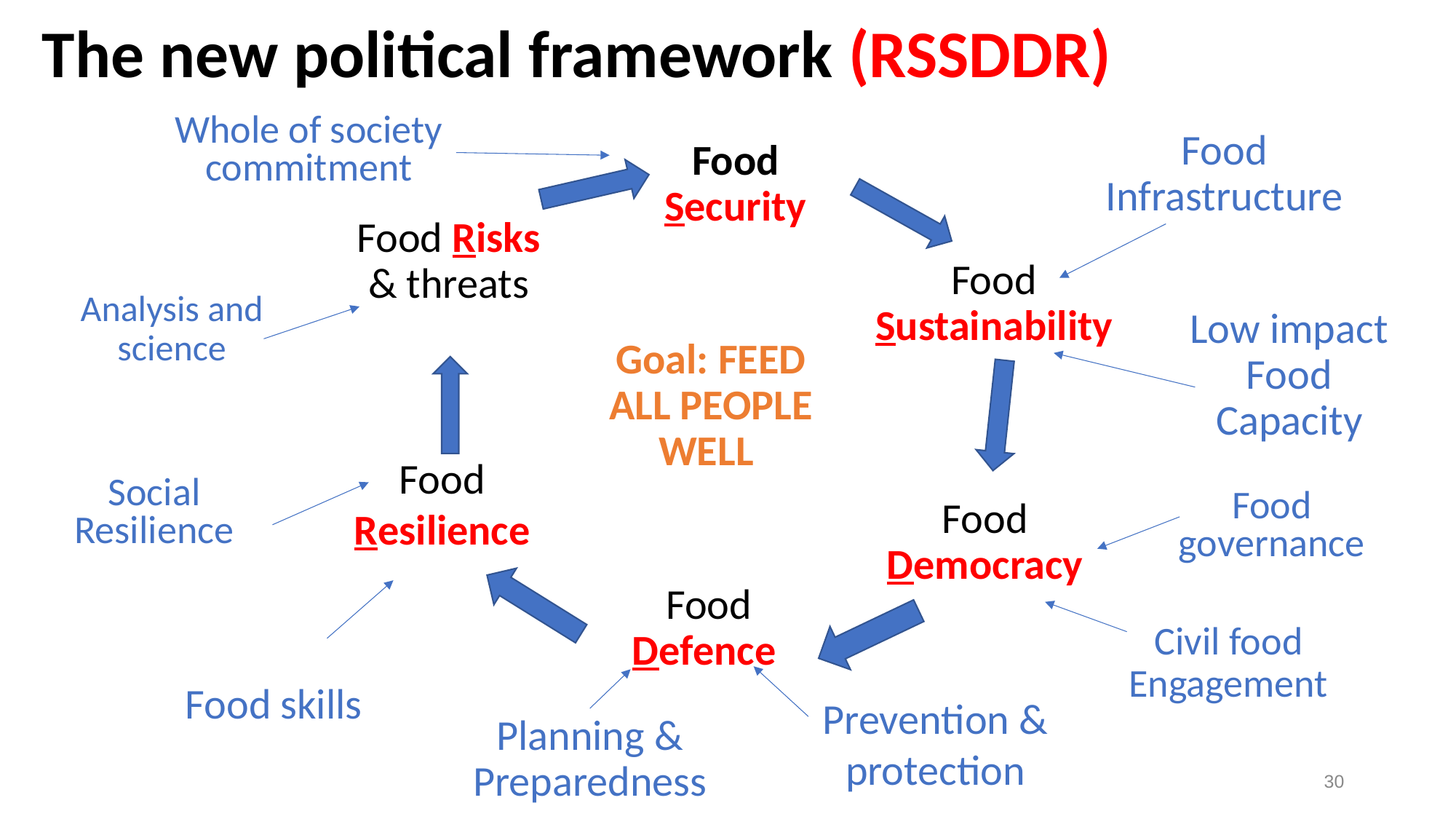

# The new political framework (RSSDDR)
Whole of society commitment
Food Infrastructure

Food Security

Food Risks & threats
Food Sustainability
Analysis and science
Low impact Food Capacity
Goal: FEED ALL PEOPLE WELL

Food Resilience
Social Resilience
Food governance
Food Democracy

Food Defence

Civil food Engagement
Food skills
Prevention & protection
Planning & Preparedness
30